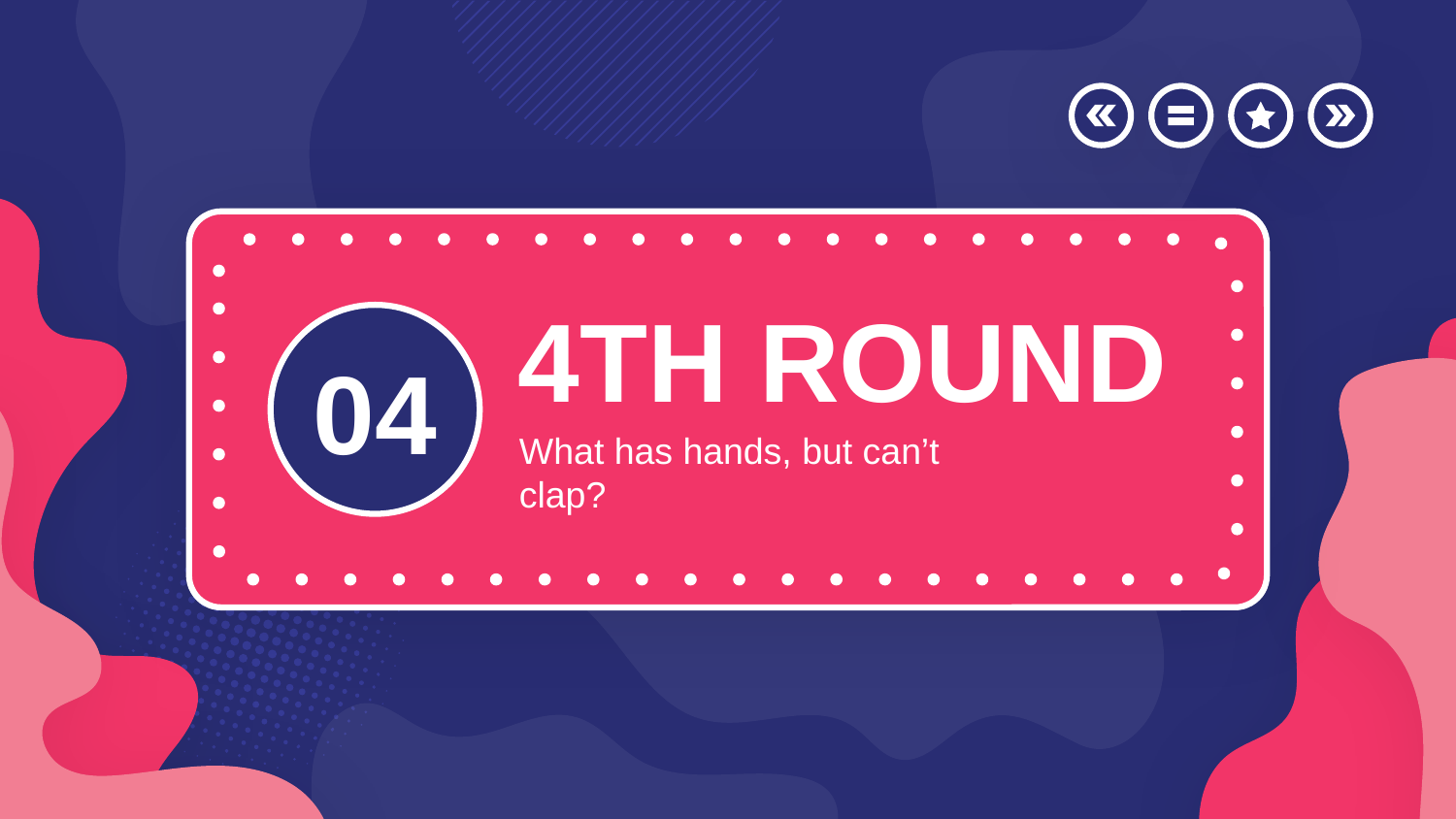

# 4TH ROUND

04
What has hands, but can’t clap?